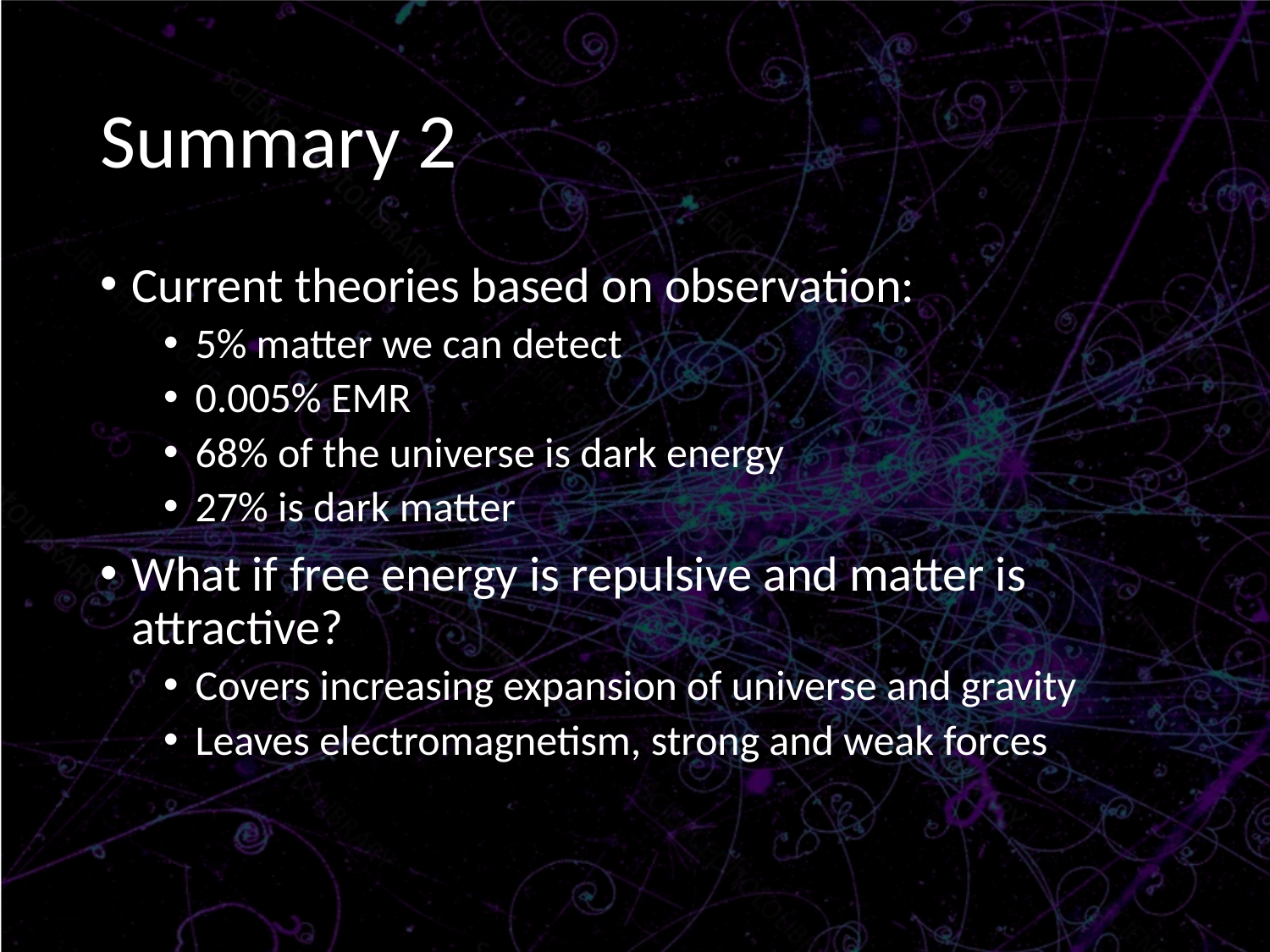

# Summary 2
Current theories based on observation:
5% matter we can detect
0.005% EMR
68% of the universe is dark energy
27% is dark matter
What if free energy is repulsive and matter is attractive?
Covers increasing expansion of universe and gravity
Leaves electromagnetism, strong and weak forces